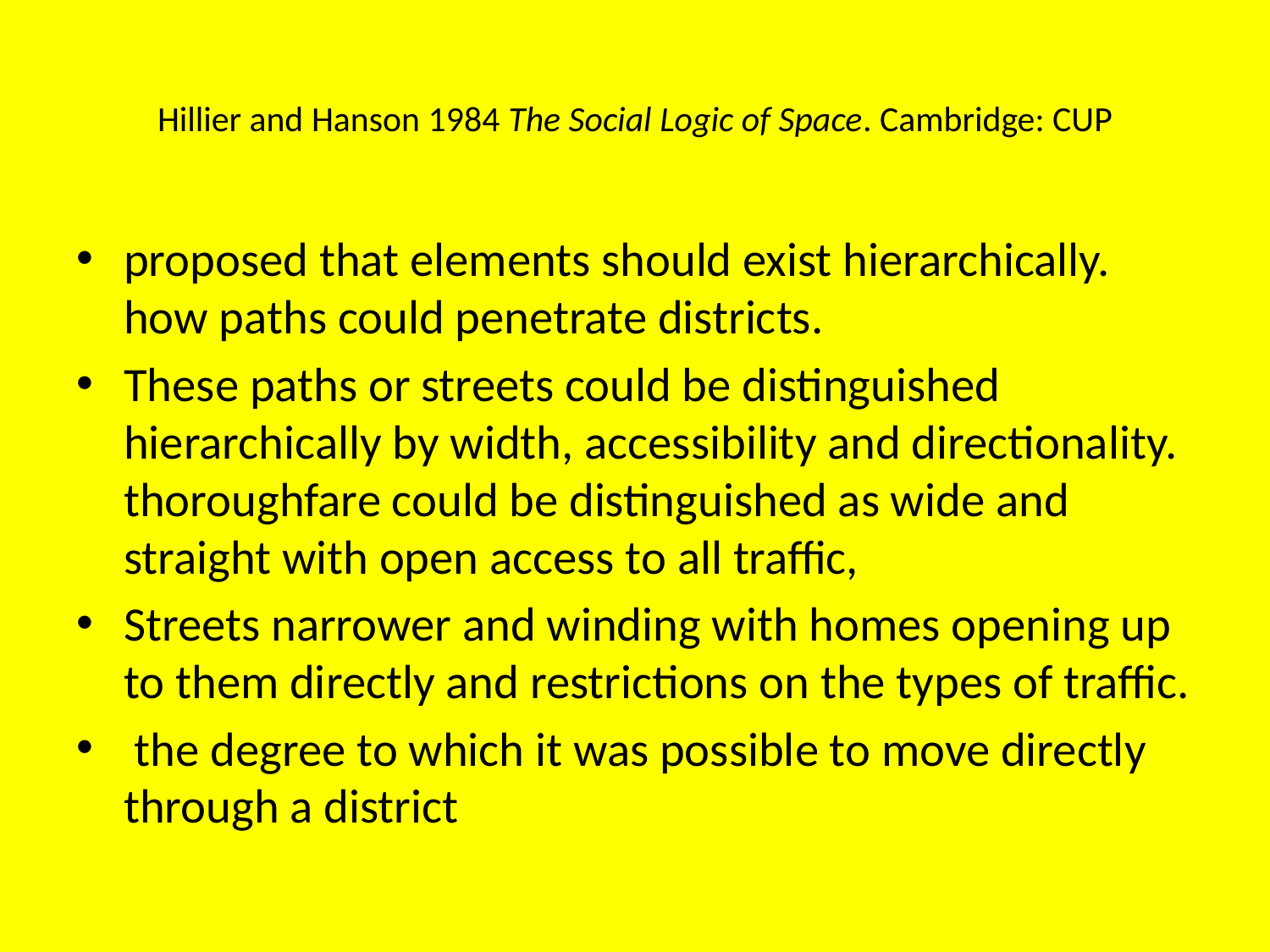

# Hillier and Hanson 1984 The Social Logic of Space. Cambridge: CUP
proposed that elements should exist hierarchically. how paths could penetrate districts.
These paths or streets could be distinguished hierarchically by width, accessibility and directionality. thoroughfare could be distinguished as wide and straight with open access to all traffic,
Streets narrower and winding with homes opening up to them directly and restrictions on the types of traffic.
 the degree to which it was possible to move directly through a district